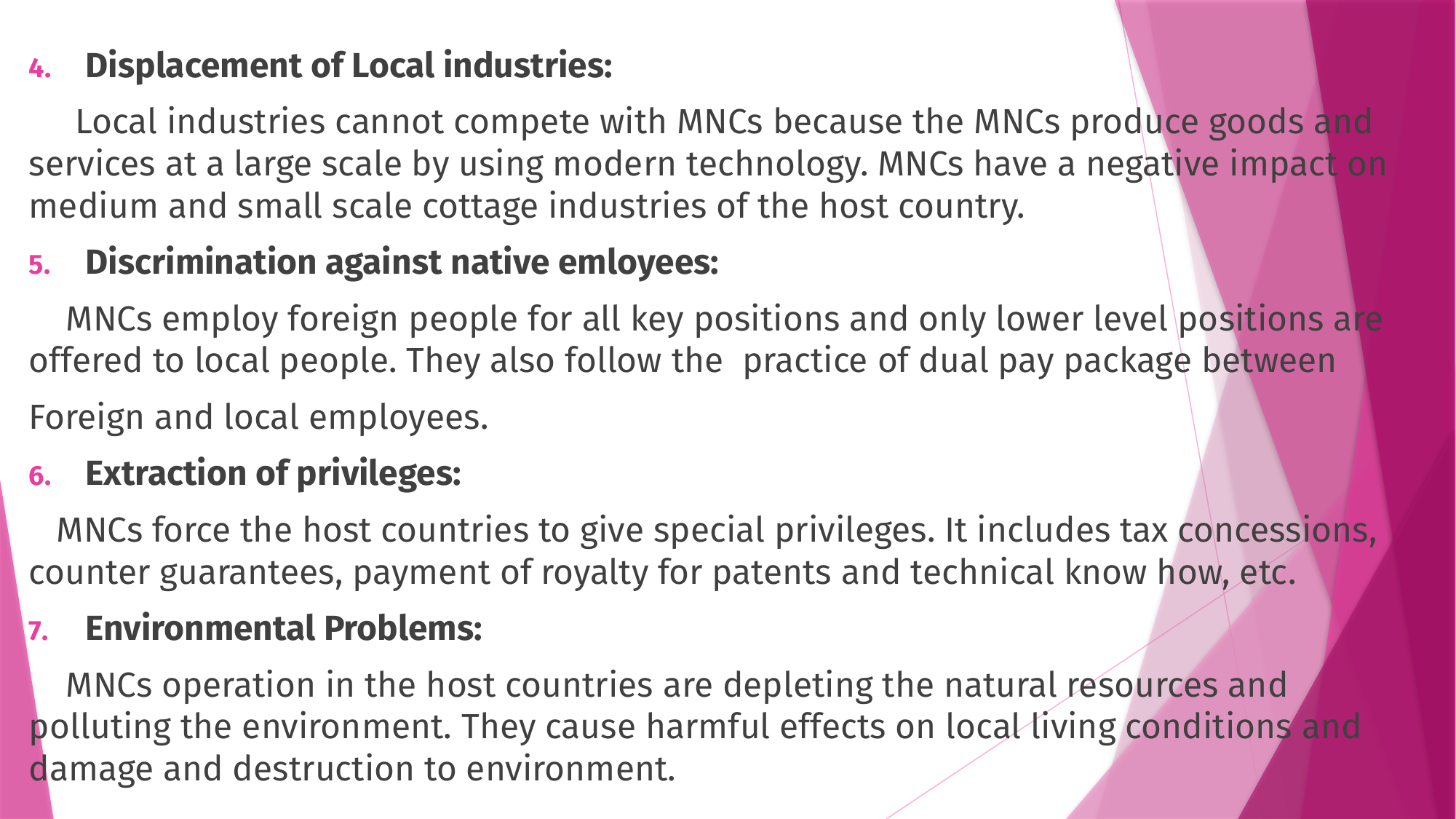

Displacement of Local industries:
     Local industries cannot compete with MNCs because the MNCs produce goods and services at a large scale by using modern technology. MNCs have a negative impact on medium and small scale cottage industries of the host country.
Discrimination against native emloyees:
    MNCs employ foreign people for all key positions and only lower level positions are offered to local people. They also follow the  practice of dual pay package between
Foreign and local employees.
Extraction of privileges:
   MNCs force the host countries to give special privileges. It includes tax concessions, counter guarantees, payment of royalty for patents and technical know how, etc.
Environmental Problems:
    MNCs operation in the host countries are depleting the natural resources and polluting the environment. They cause harmful effects on local living conditions and damage and destruction to environment.